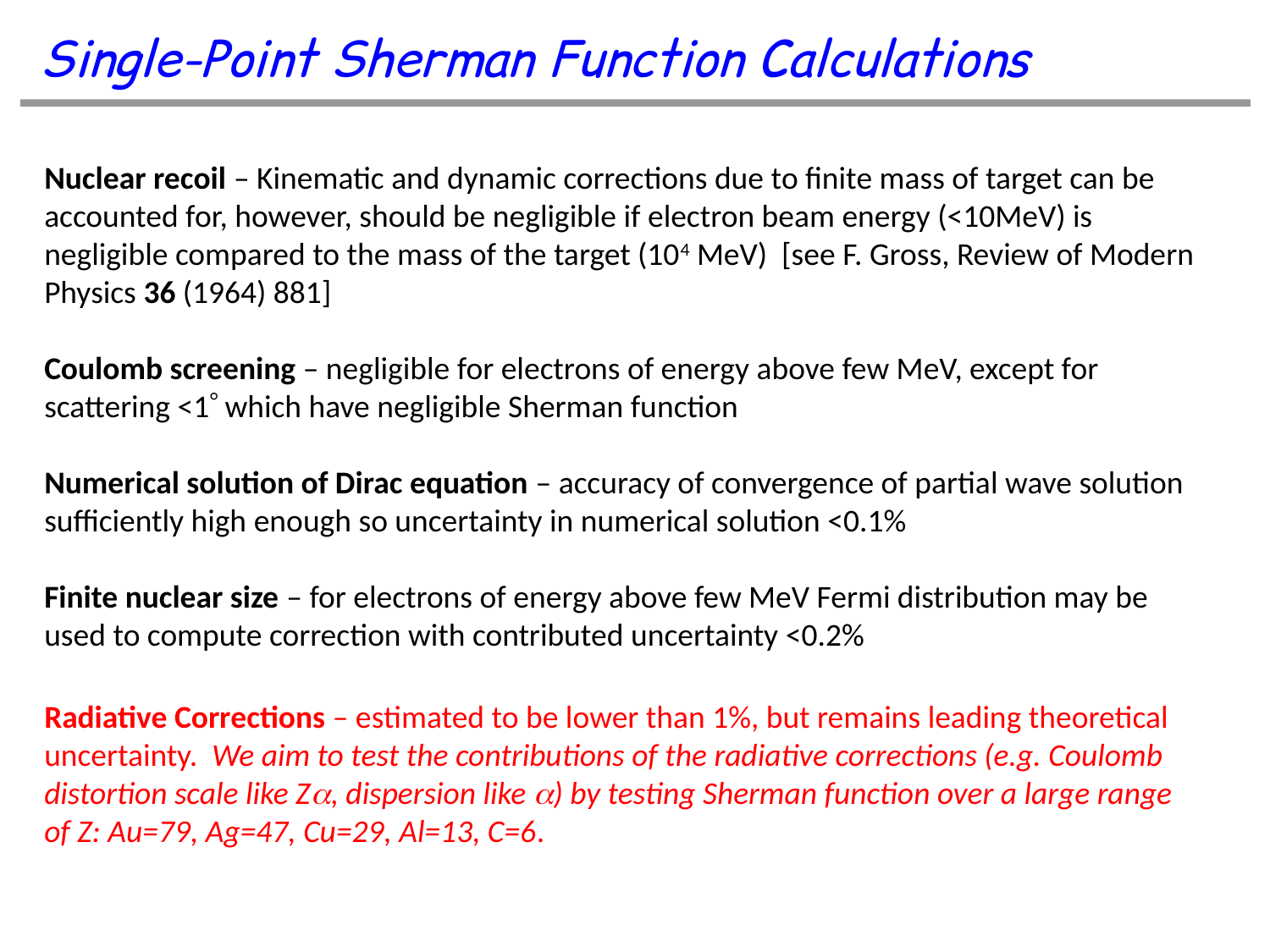

Single-Point Sherman Function Calculations

Nuclear recoil – Kinematic and dynamic corrections due to finite mass of target can be accounted for, however, should be negligible if electron beam energy (<10MeV) is negligible compared to the mass of the target (104 MeV)  [see F. Gross, Review of Modern Physics 36 (1964) 881]

Coulomb screening – negligible for electrons of energy above few MeV, except for scattering <1° which have negligible Sherman function

Numerical solution of Dirac equation – accuracy of convergence of partial wave solution sufficiently high enough so uncertainty in numerical solution <0.1%

Finite nuclear size – for electrons of energy above few MeV Fermi distribution may be used to compute correction with contributed uncertainty <0.2%
Radiative Corrections – estimated to be lower than 1%, but remains leading theoretical uncertainty.  We aim to test the contributions of the radiative corrections (e.g. Coulomb distortion scale like Zα, dispersion like α) by testing Sherman function over a large range of Z: Au=79, Ag=47, Cu=29, Al=13, C=6.